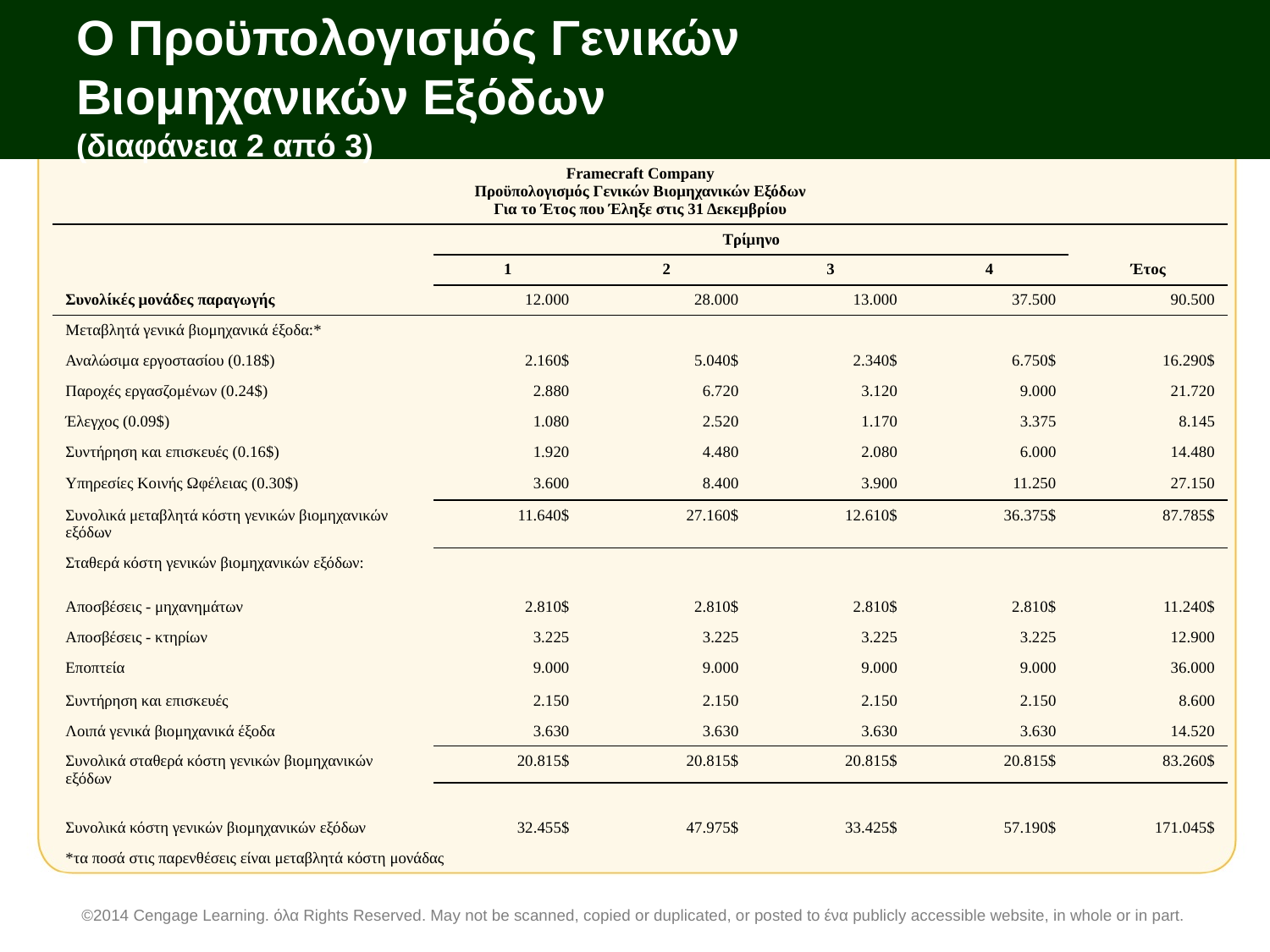

# Ο Προϋπολογισμός Γενικών Βιομηχανικών Εξόδων (διαφάνεια 2 από 3)
| Framecraft Company Προϋπολογισμός Γενικών Βιομηχανικών Εξόδων Για το Έτος που Έληξε στις 31 Δεκεμβρίου |  |  |  |  |  |
| --- | --- | --- | --- | --- | --- |
|  | Τρίμηνο |  |  |  |  |
|  | 1 | 2 | 3 | 4 | Έτος |
| Συνολίκές μονάδες παραγωγής | 12.000 | 28.000 | 13.000 | 37.500 | 90.500 |
| Μεταβλητά γενικά βιομηχανικά έξοδα:\* |  |  |  |  |  |
| Αναλώσιμα εργοστασίου (0.18$) | 2.160$ | 5.040$ | 2.340$ | 6.750$ | 16.290$ |
| Παροχές εργασζομένων (0.24$) | 2.880 | 6.720 | 3.120 | 9.000 | 21.720 |
| Έλεγχος (0.09$) | 1.080 | 2.520 | 1.170 | 3.375 | 8.145 |
| Συντήρηση και επισκευές (0.16$) | 1.920 | 4.480 | 2.080 | 6.000 | 14.480 |
| Υπηρεσίες Κοινής Ωφέλειας (0.30$) | 3.600 | 8.400 | 3.900 | 11.250 | 27.150 |
| Συνολικά μεταβλητά κόστη γενικών βιομηχανικών εξόδων | 11.640$ | 27.160$ | 12.610$ | 36.375$ | 87.785$ |
| Σταθερά κόστη γενικών βιομηχανικών εξόδων: |  |  |  |  |  |
| Αποσβέσεις - μηχανημάτων | 2.810$ | 2.810$ | 2.810$ | 2.810$ | 11.240$ |
| Αποσβέσεις - κτηρίων | 3.225 | 3.225 | 3.225 | 3.225 | 12.900 |
| Εποπτεία | 9.000 | 9.000 | 9.000 | 9.000 | 36.000 |
| Συντήρηση και επισκευές | 2.150 | 2.150 | 2.150 | 2.150 | 8.600 |
| Λοιπά γενικά βιομηχανικά έξοδα | 3.630 | 3.630 | 3.630 | 3.630 | 14.520 |
| Συνολικά σταθερά κόστη γενικών βιομηχανικών εξόδων | 20.815$ | 20.815$ | 20.815$ | 20.815$ | 83.260$ |
|  |  |  |  |  |  |
| Συνολικά κόστη γενικών βιομηχανικών εξόδων | 32.455$ | 47.975$ | 33.425$ | 57.190$ | 171.045$ |
| \*τα ποσά στις παρενθέσεις είναι μεταβλητά κόστη μονάδας |  |  |  |  |  |
©2014 Cengage Learning. όλα Rights Reserved. May not be scanned, copied or duplicated, or posted to ένα publicly accessible website, in whole or in part.